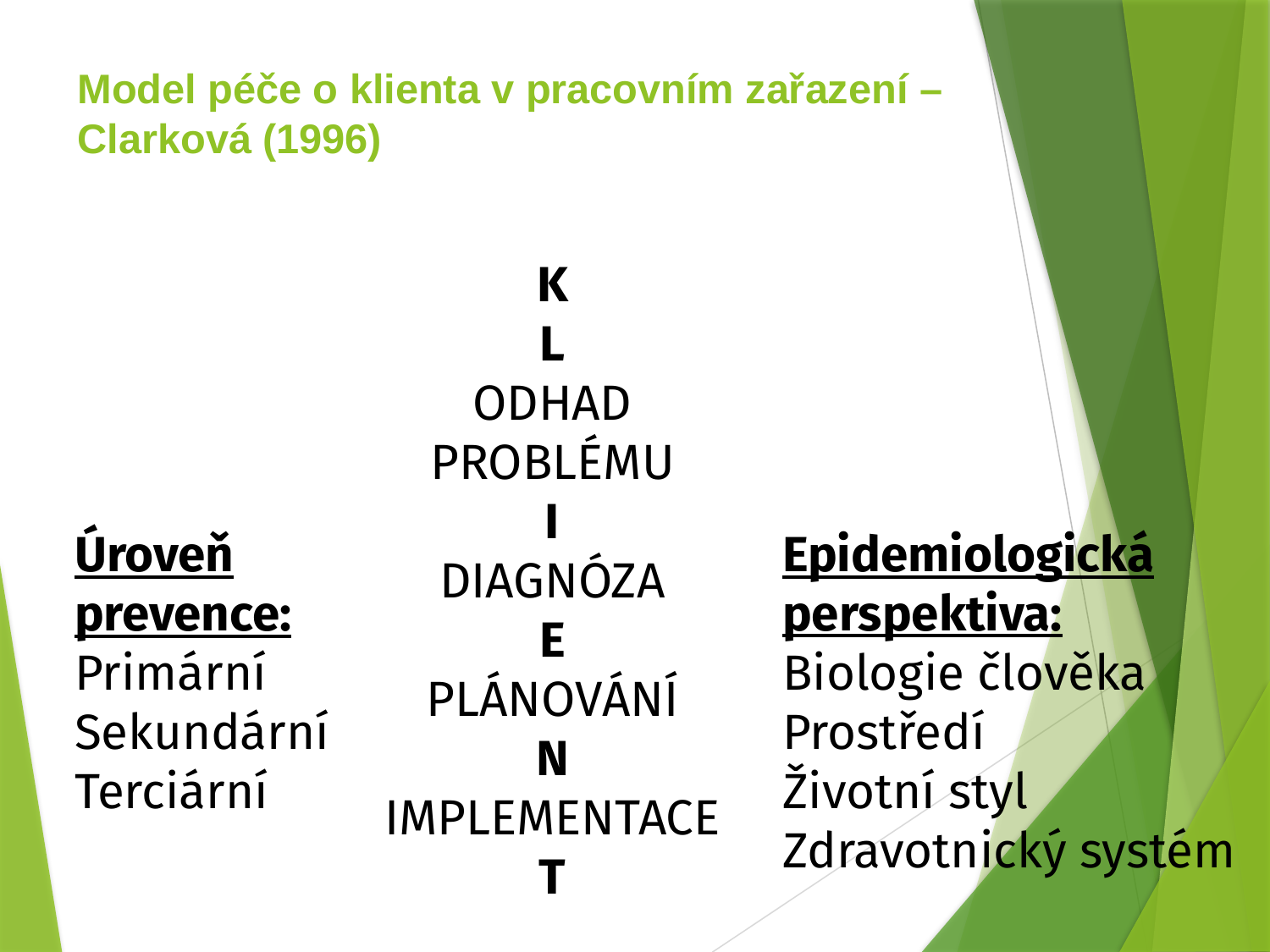

# Model péče o klienta v pracovním zařazení – Clarková (1996)
K
L
ODHAD PROBLÉMU
I
DIAGNÓZA
E
PLÁNOVÁNÍ
N
IMPLEMENTACE
T

Úroveň prevence:
Primární
Sekundární
Terciární

Epidemiologická perspektiva:
Biologie člověka
Prostředí
Životní styl
Zdravotnický systém